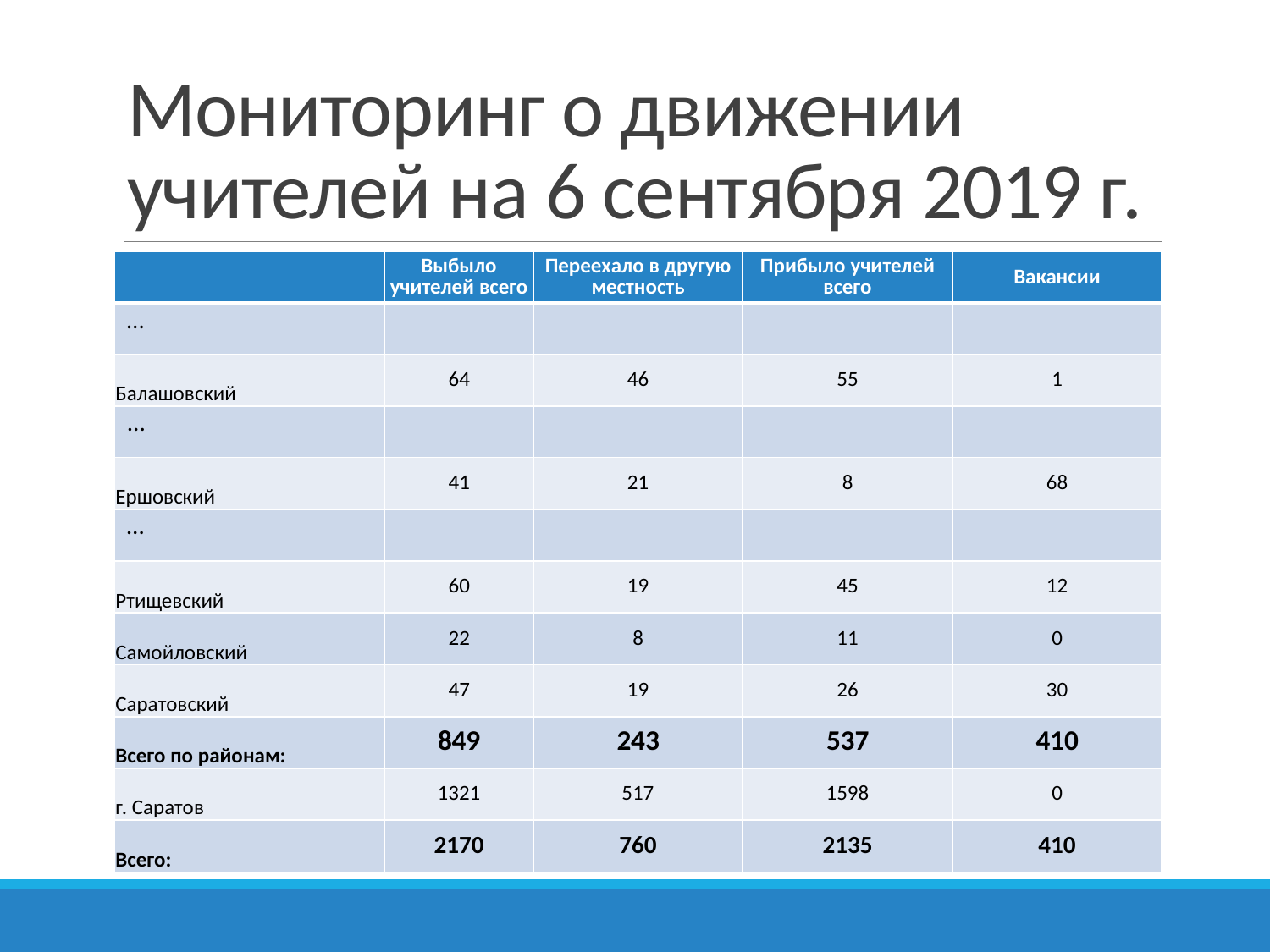

# Мониторинг о движении учителей на 6 сентября 2019 г.
|  | Выбыло учителей всего | Переехало в другую местность | Прибыло учителей всего | Вакансии |
| --- | --- | --- | --- | --- |
| … |  |  |  |  |
| Балашовский | 64 | 46 | 55 | 1 |
| ... |  |  |  |  |
| Ершовский | 41 | 21 | 8 | 68 |
| … |  |  |  |  |
| Ртищевский | 60 | 19 | 45 | 12 |
| Самойловский | 22 | 8 | 11 | 0 |
| Саратовский | 47 | 19 | 26 | 30 |
| Всего по районам: | 849 | 243 | 537 | 410 |
| г. Саратов | 1321 | 517 | 1598 | 0 |
| Всего: | 2170 | 760 | 2135 | 410 |